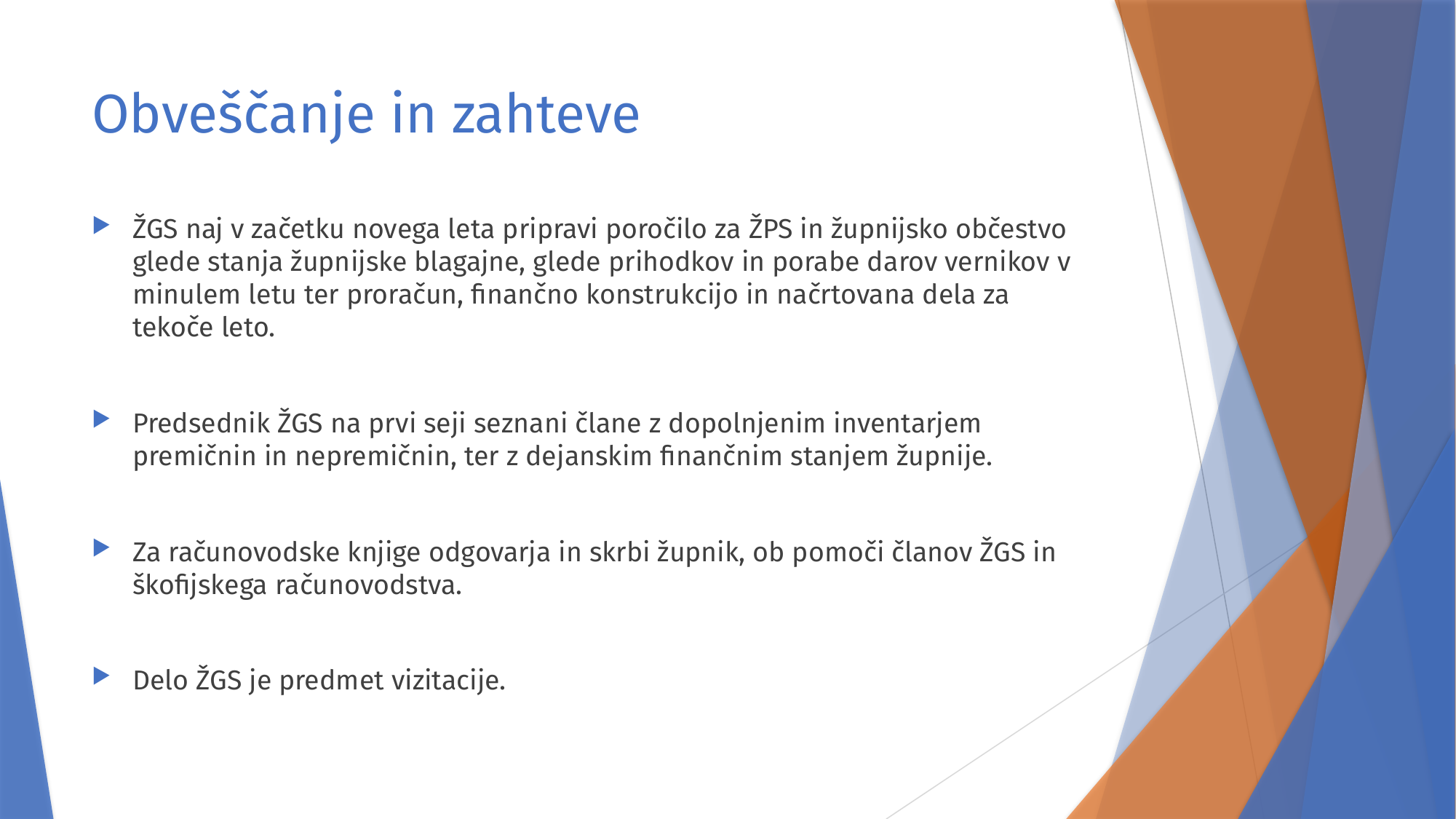

# Obveščanje in zahteve
ŽGS naj v začetku novega leta pripravi poročilo za ŽPS in župnijsko občestvo glede stanja župnijske blagajne, glede prihodkov in porabe darov vernikov v minulem letu ter proračun, finančno konstrukcijo in načrtovana dela za tekoče leto.

Predsednik ŽGS na prvi seji seznani člane z dopolnjenim inventarjem premičnin in nepremičnin, ter z dejanskim finančnim stanjem župnije.

Za računovodske knjige odgovarja in skrbi župnik, ob pomoči članov ŽGS in škofijskega računovodstva.

Delo ŽGS je predmet vizitacije.